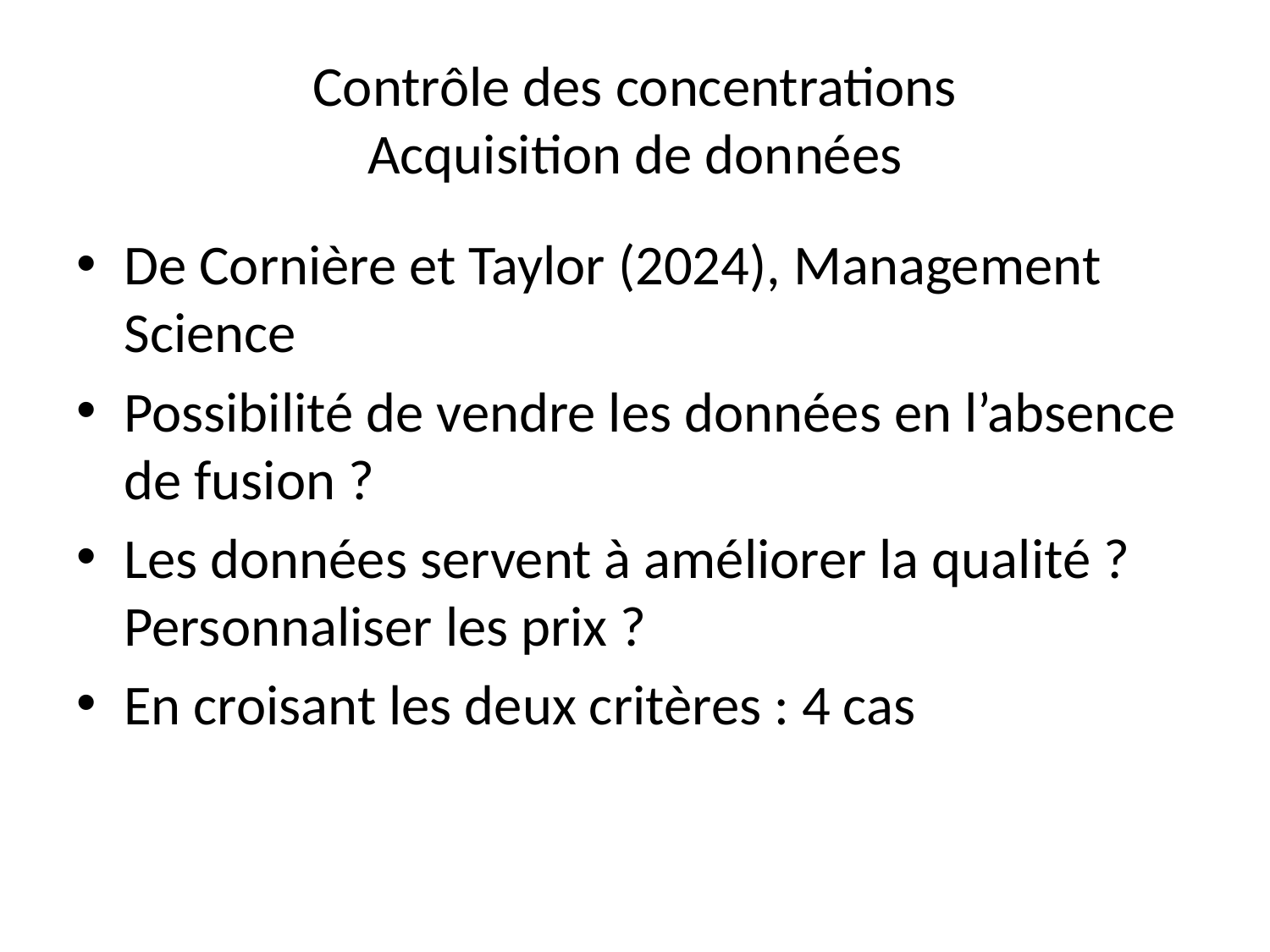

# Contrôle des concentrations Acquisition de données
De Cornière et Taylor (2024), Management Science
Possibilité de vendre les données en l’absence de fusion ?
Les données servent à améliorer la qualité ? Personnaliser les prix ?
En croisant les deux critères : 4 cas